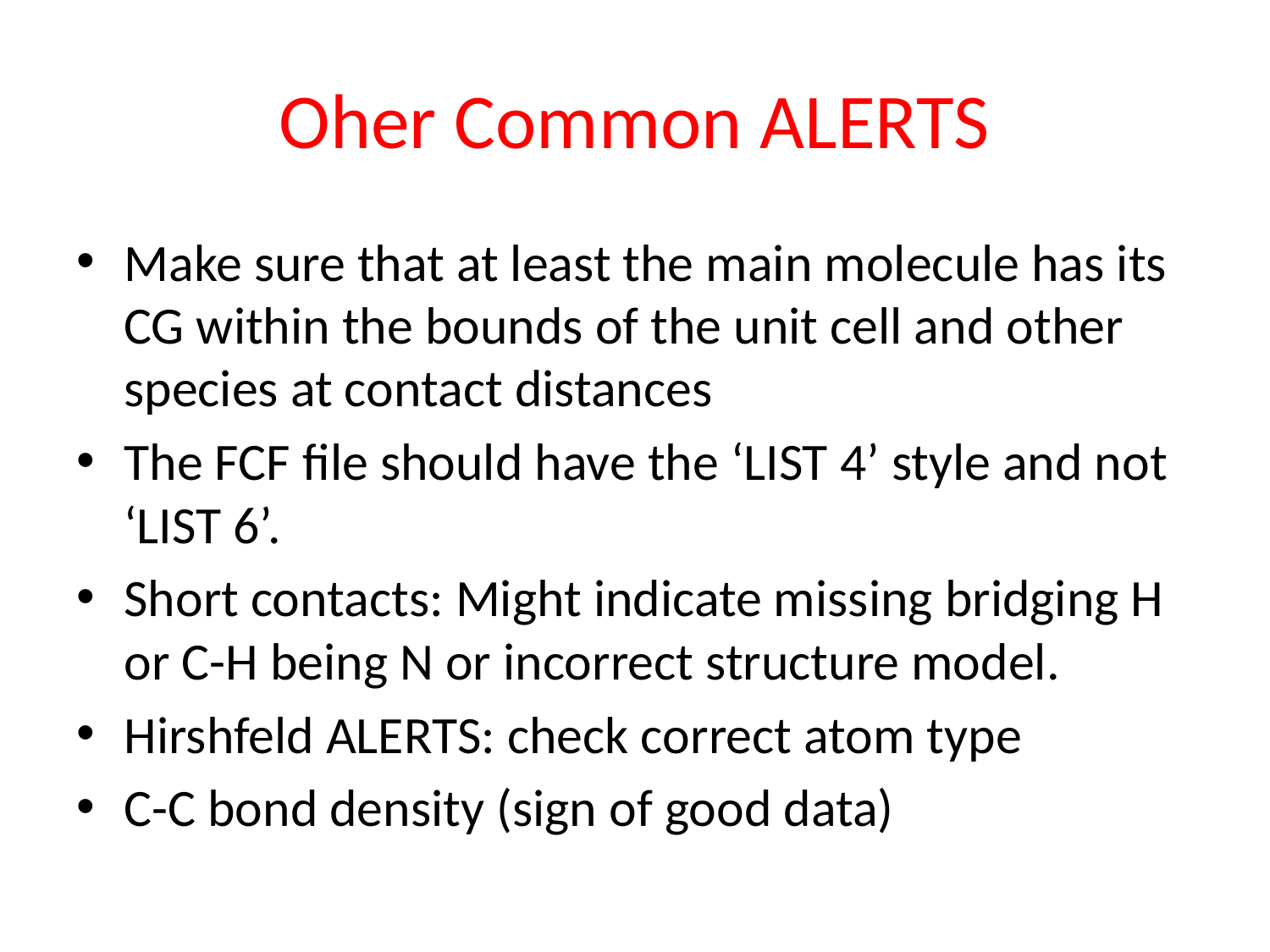

# Oher Common ALERTS
Make sure that at least the main molecule has its CG within the bounds of the unit cell and other species at contact distances
The FCF file should have the ‘LIST 4’ style and not ‘LIST 6’.
Short contacts: Might indicate missing bridging H or C-H being N or incorrect structure model.
Hirshfeld ALERTS: check correct atom type
C-C bond density (sign of good data)